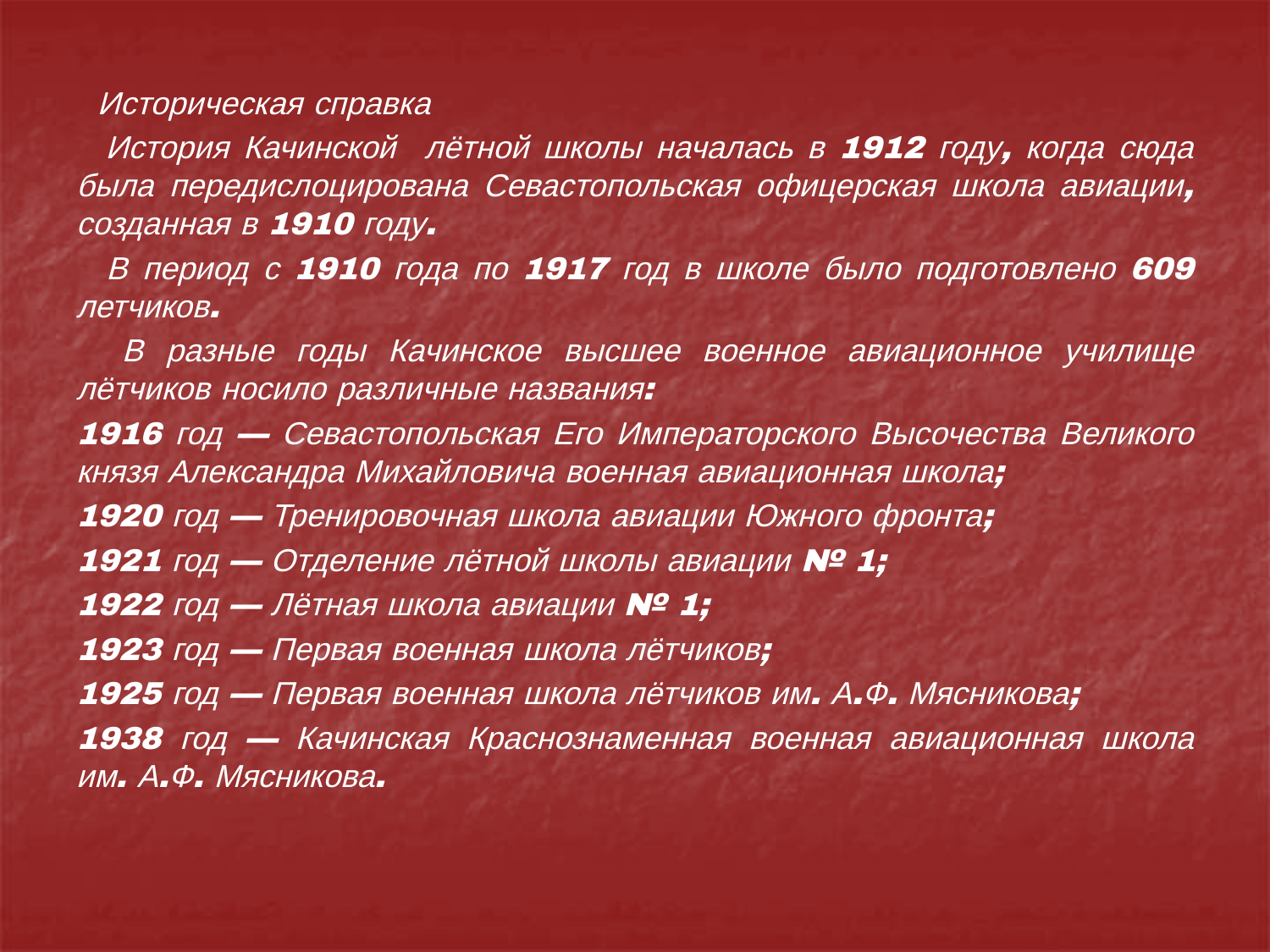

Историческая справка
  История Качинской  лётной школы началась в 1912 году, когда сюда была передислоцирована Севастопольская офицерская школа авиации, созданная в 1910 году.
  В период с 1910 года по 1917 год в школе было подготовлено 609 летчиков.
  В разные годы Качинское высшее военное авиационное училище лётчиков носило различные названия:
1916 год — Севастопольская Его Императорского Высочества Великого князя Александра Михайловича военная авиационная школа;
1920 год — Тренировочная школа авиации Южного фронта;
1921 год — Отделение лётной школы авиации № 1;
1922 год — Лётная школа авиации № 1;
1923 год — Первая военная школа лётчиков;
1925 год — Первая военная школа лётчиков им. А.Ф. Мясникова;
1938 год — Качинская Краснознаменная военная авиационная школа им. А.Ф. Мясникова.